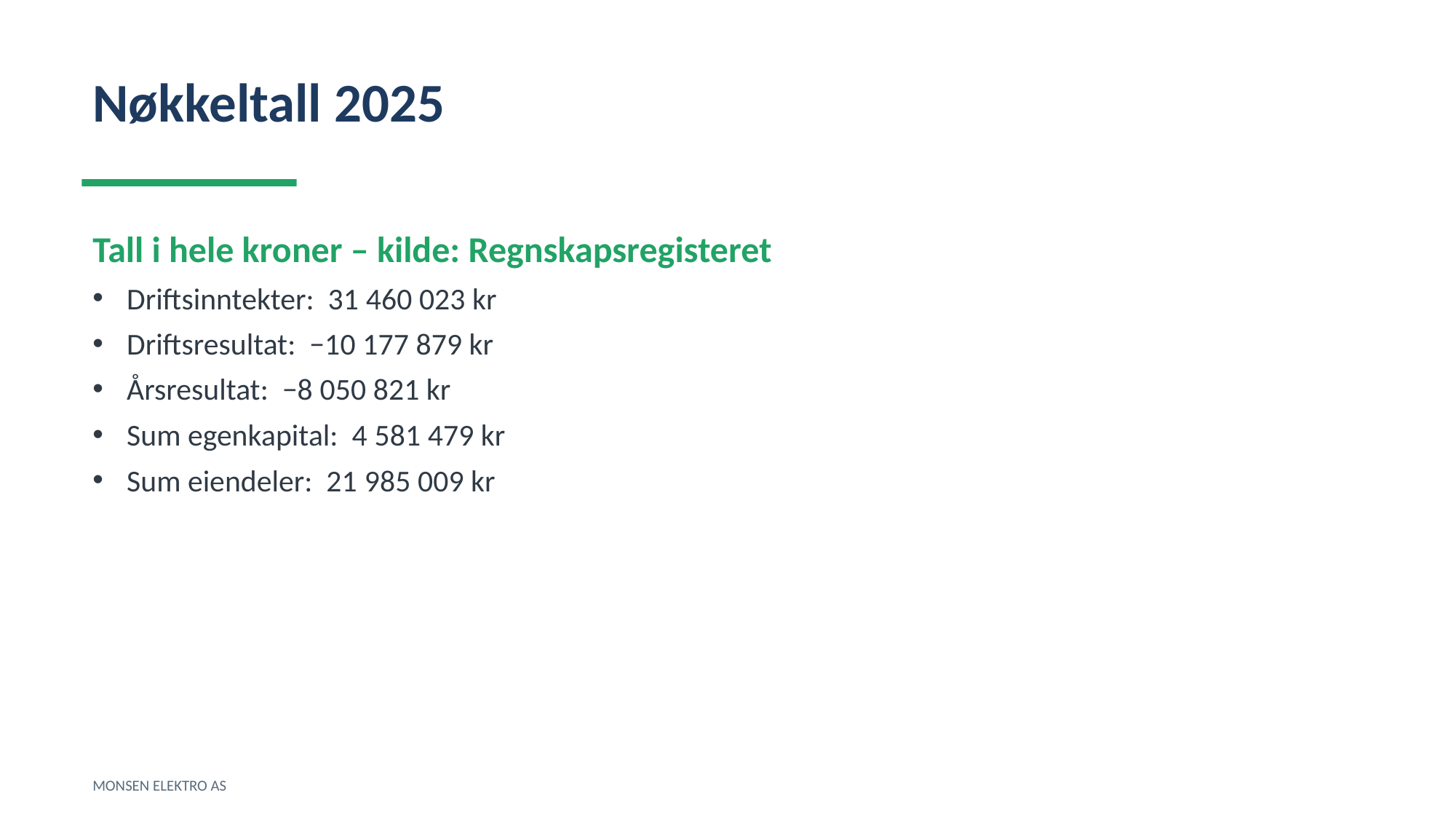

Nøkkeltall 2025

Tall i hele kroner – kilde: Regnskapsregisteret
Driftsinntekter:  31 460 023 kr
Driftsresultat:  −10 177 879 kr
Årsresultat:  −8 050 821 kr
Sum egenkapital:  4 581 479 kr
Sum eiendeler:  21 985 009 kr
MONSEN ELEKTRO AS